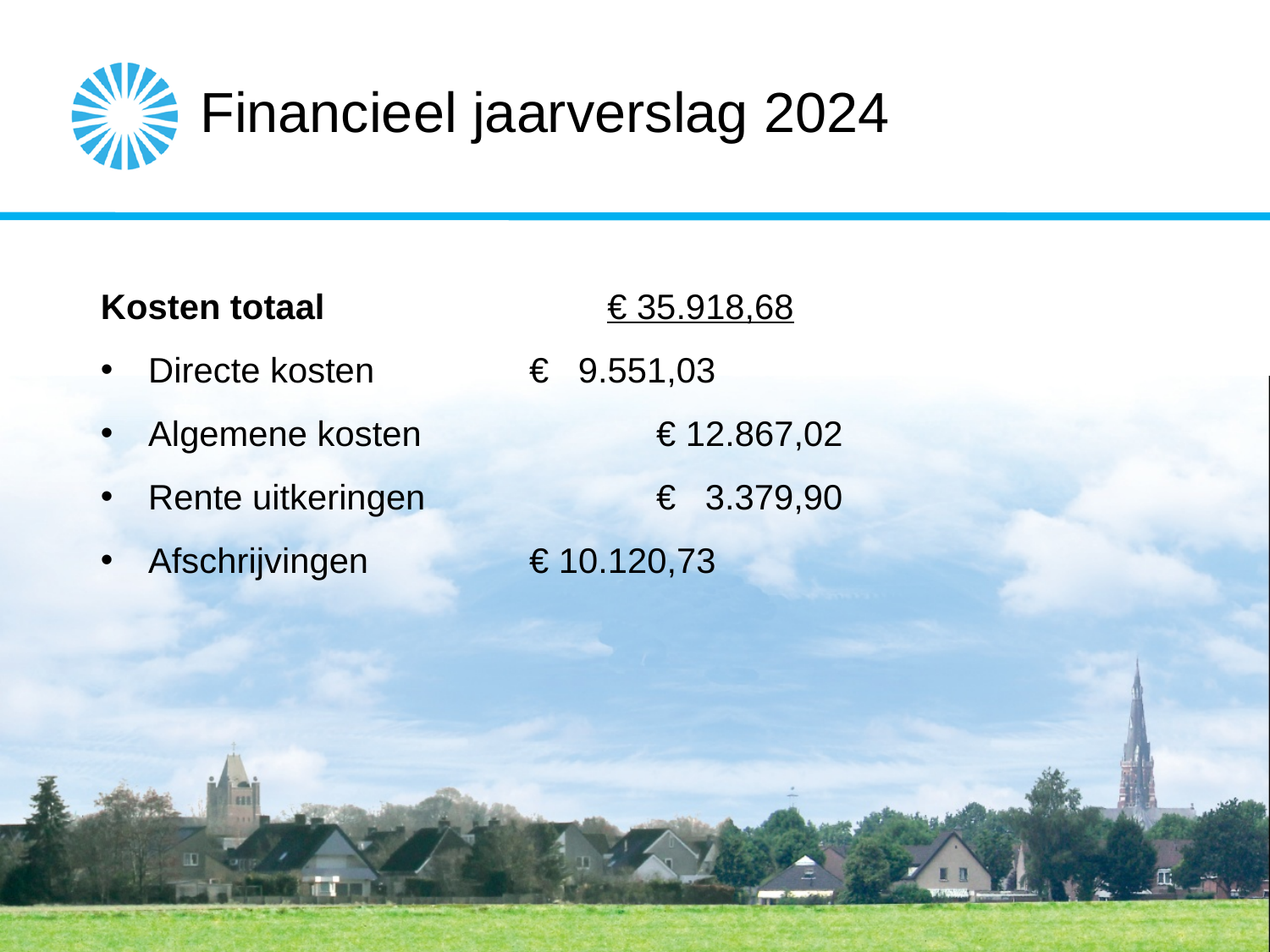

Financieel jaarverslag 2024

# Kosten totaal		        € 35.918,68
Directe kosten 		€   9.551,03
Algemene kosten 		€ 12.867,02
Rente uitkeringen 		€   3.379,90
Afschrijvingen 		€ 10.120,73